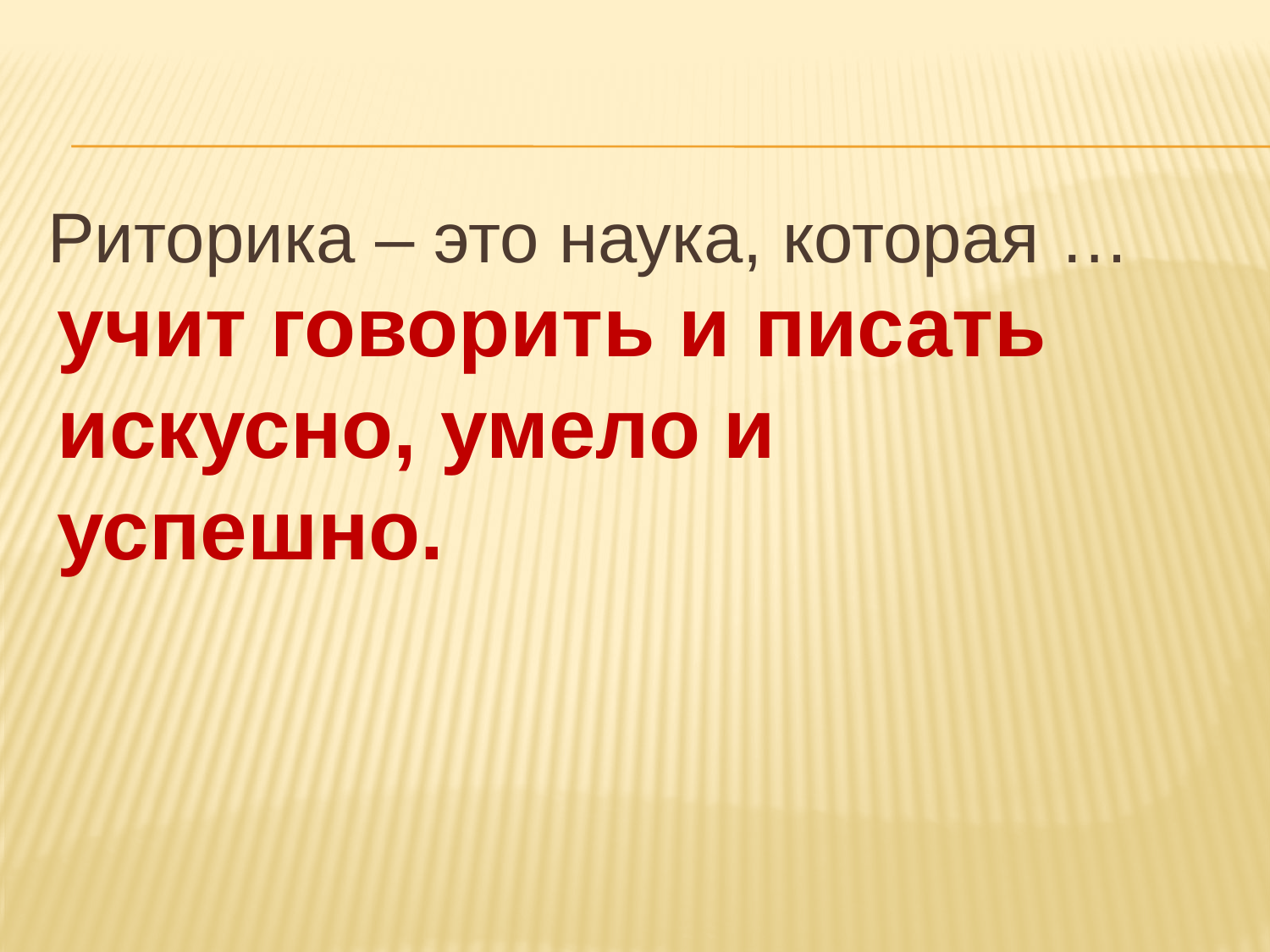

# Риторика – это наука, которая …
учит говорить и писать искусно, умело и успешно.